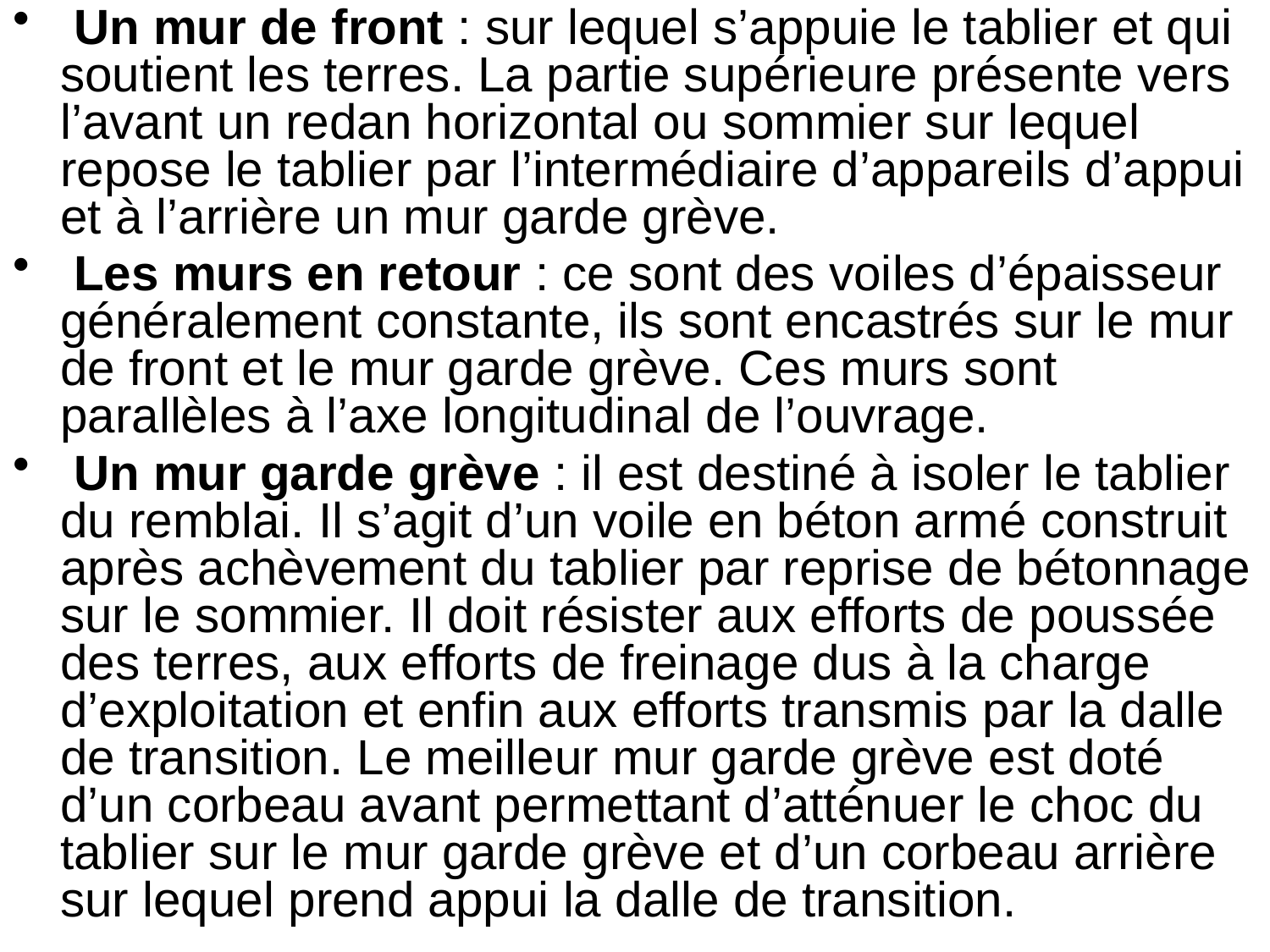

Un mur de front : sur lequel s’appuie le tablier et qui soutient les terres. La partie supérieure présente vers l’avant un redan horizontal ou sommier sur lequel repose le tablier par l’intermédiaire d’appareils d’appui et à l’arrière un mur garde grève.
 Les murs en retour : ce sont des voiles d’épaisseur généralement constante, ils sont encastrés sur le mur de front et le mur garde grève. Ces murs sont parallèles à l’axe longitudinal de l’ouvrage.
 Un mur garde grève : il est destiné à isoler le tablier du remblai. Il s’agit d’un voile en béton armé construit après achèvement du tablier par reprise de bétonnage sur le sommier. Il doit résister aux efforts de poussée des terres, aux efforts de freinage dus à la charge d’exploitation et enfin aux efforts transmis par la dalle de transition. Le meilleur mur garde grève est doté d’un corbeau avant permettant d’atténuer le choc du tablier sur le mur garde grève et d’un corbeau arrière sur lequel prend appui la dalle de transition.